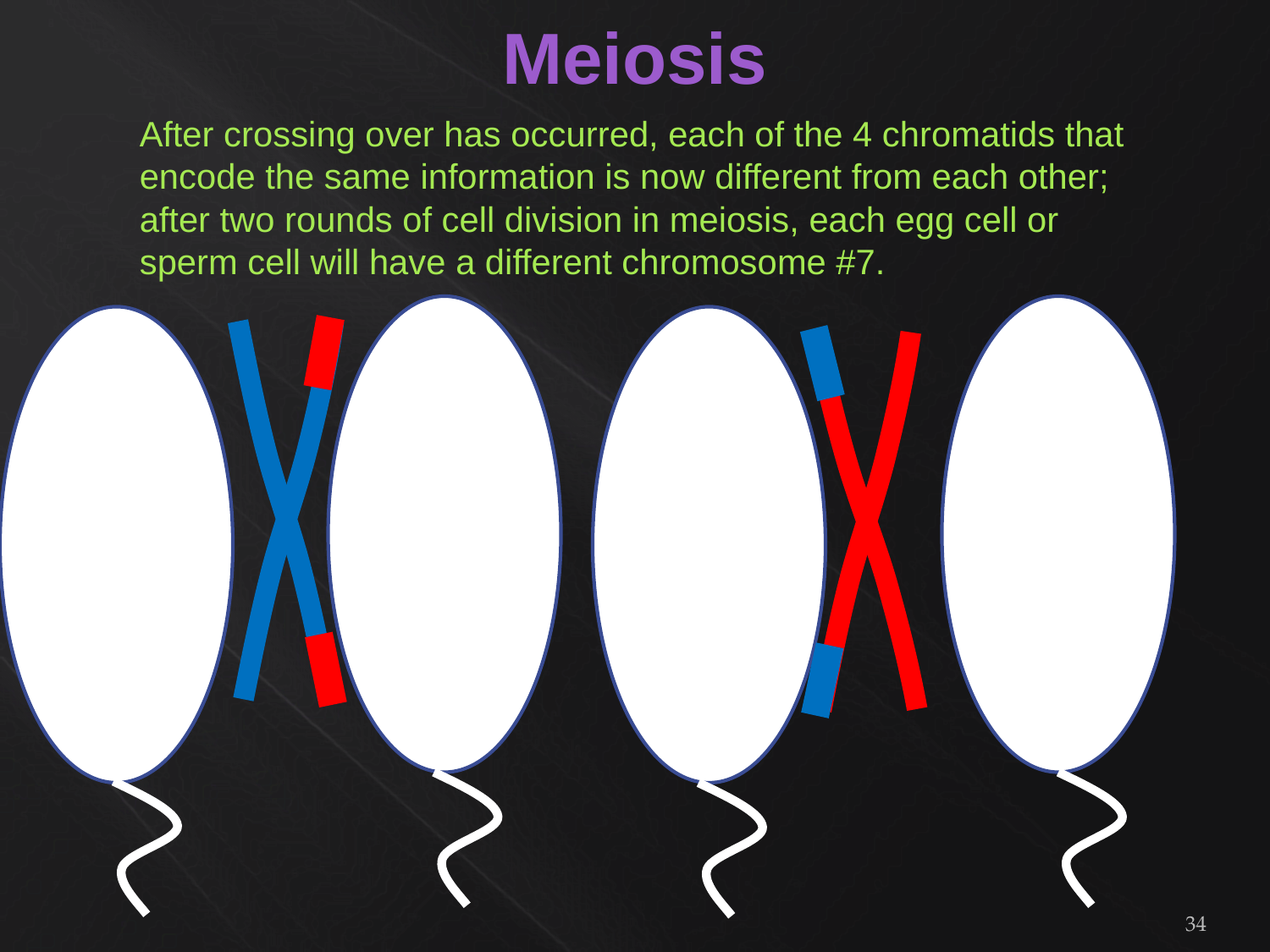

# Meiosis
After crossing over has occurred, each of the 4 chromatids that encode the same information is now different from each other; after two rounds of cell division in meiosis, each egg cell or sperm cell will have a different chromosome #7.

34